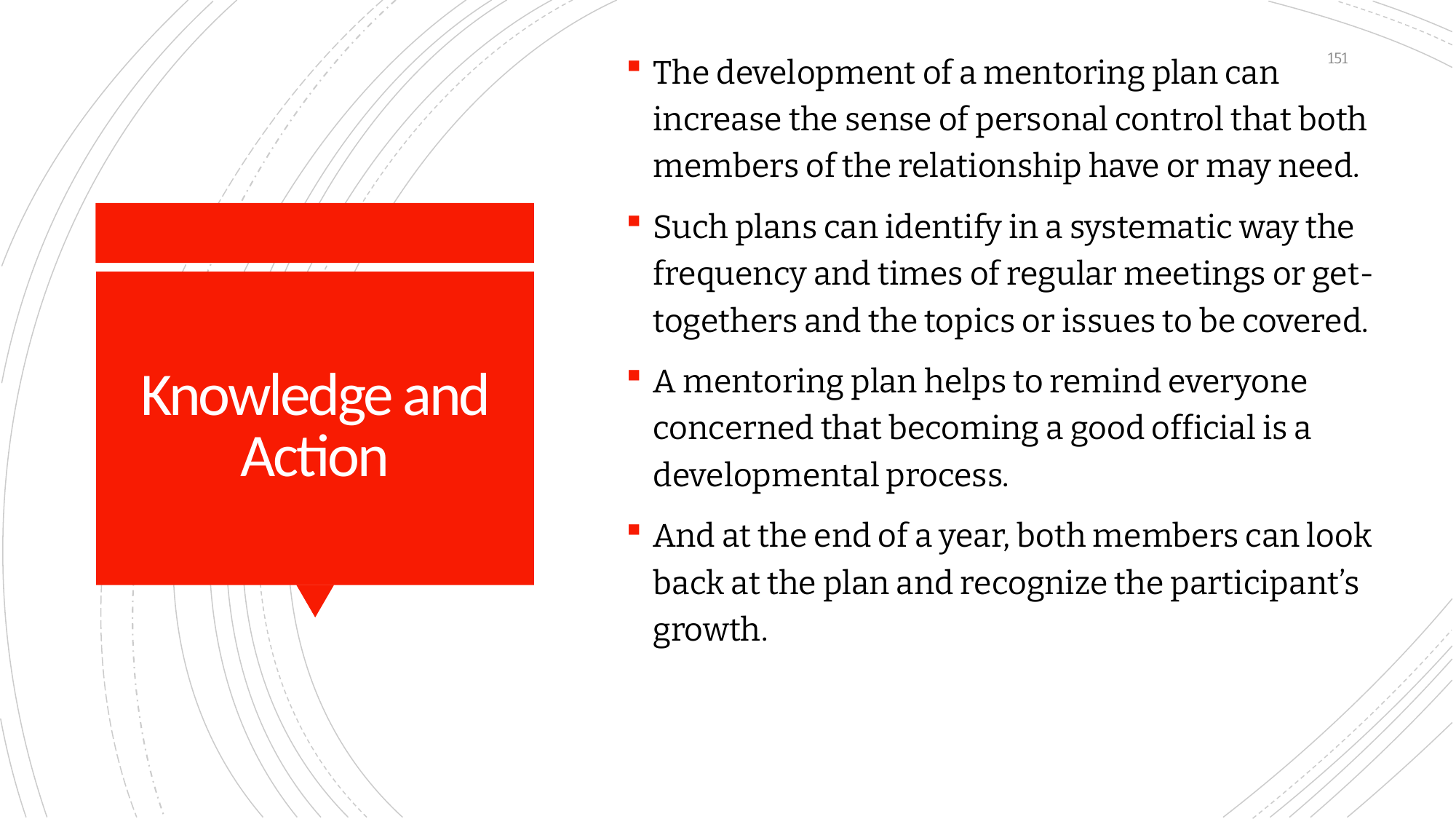

The development of a mentoring plan can increase the sense of personal control that both members of the relationship have or may need.
Such plans can identify in a systematic way the frequency and times of regular meetings or get-togethers and the topics or issues to be covered.
A mentoring plan helps to remind everyone concerned that becoming a good official is a developmental process.
And at the end of a year, both members can look back at the plan and recognize the participant’s growth.

151
# Knowledge and Action